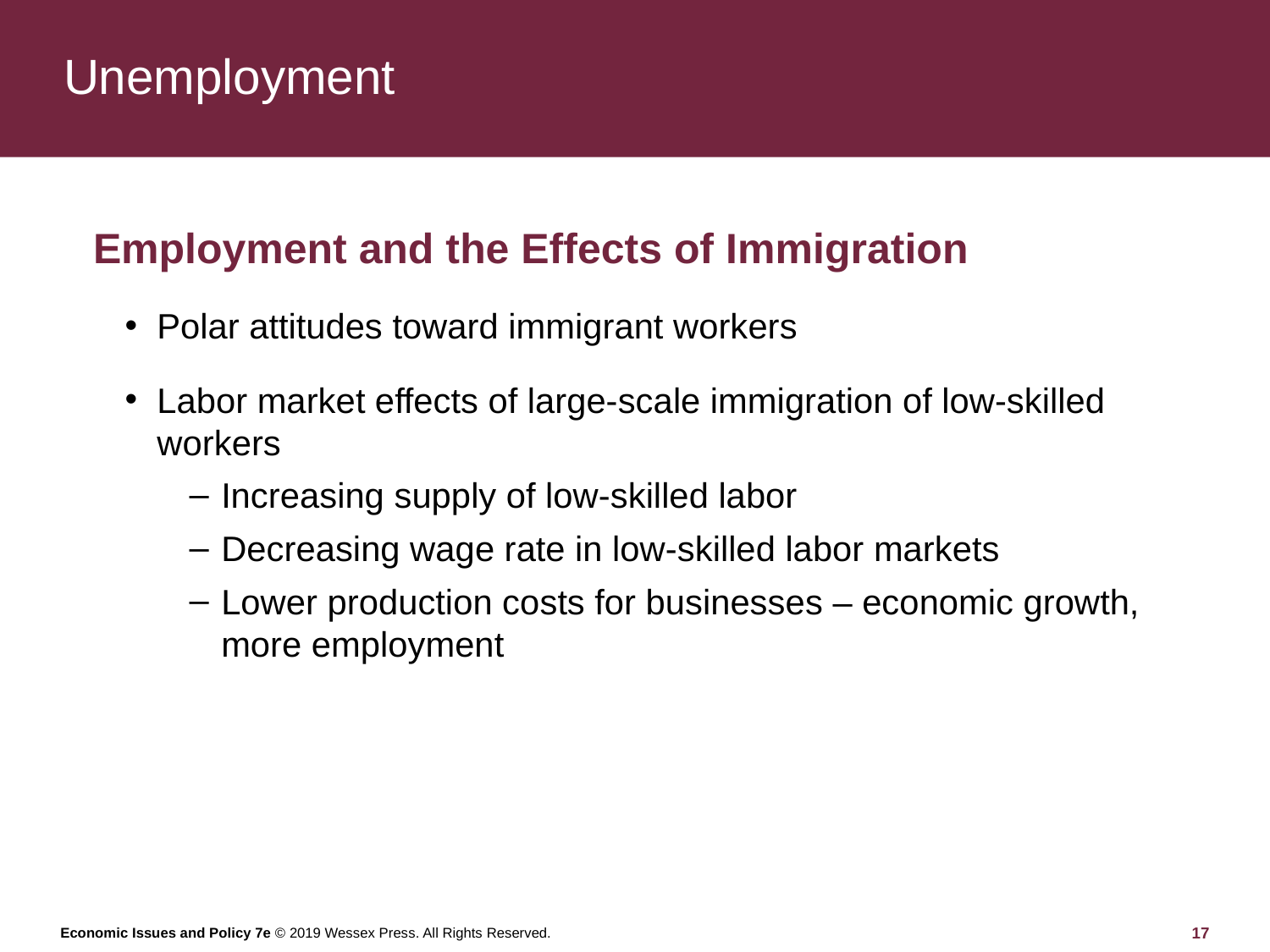

# Unemployment
Employment and the Effects of Immigration
Polar attitudes toward immigrant workers
Labor market effects of large-scale immigration of low-skilled workers
Increasing supply of low-skilled labor
Decreasing wage rate in low-skilled labor markets
Lower production costs for businesses – economic growth, more employment